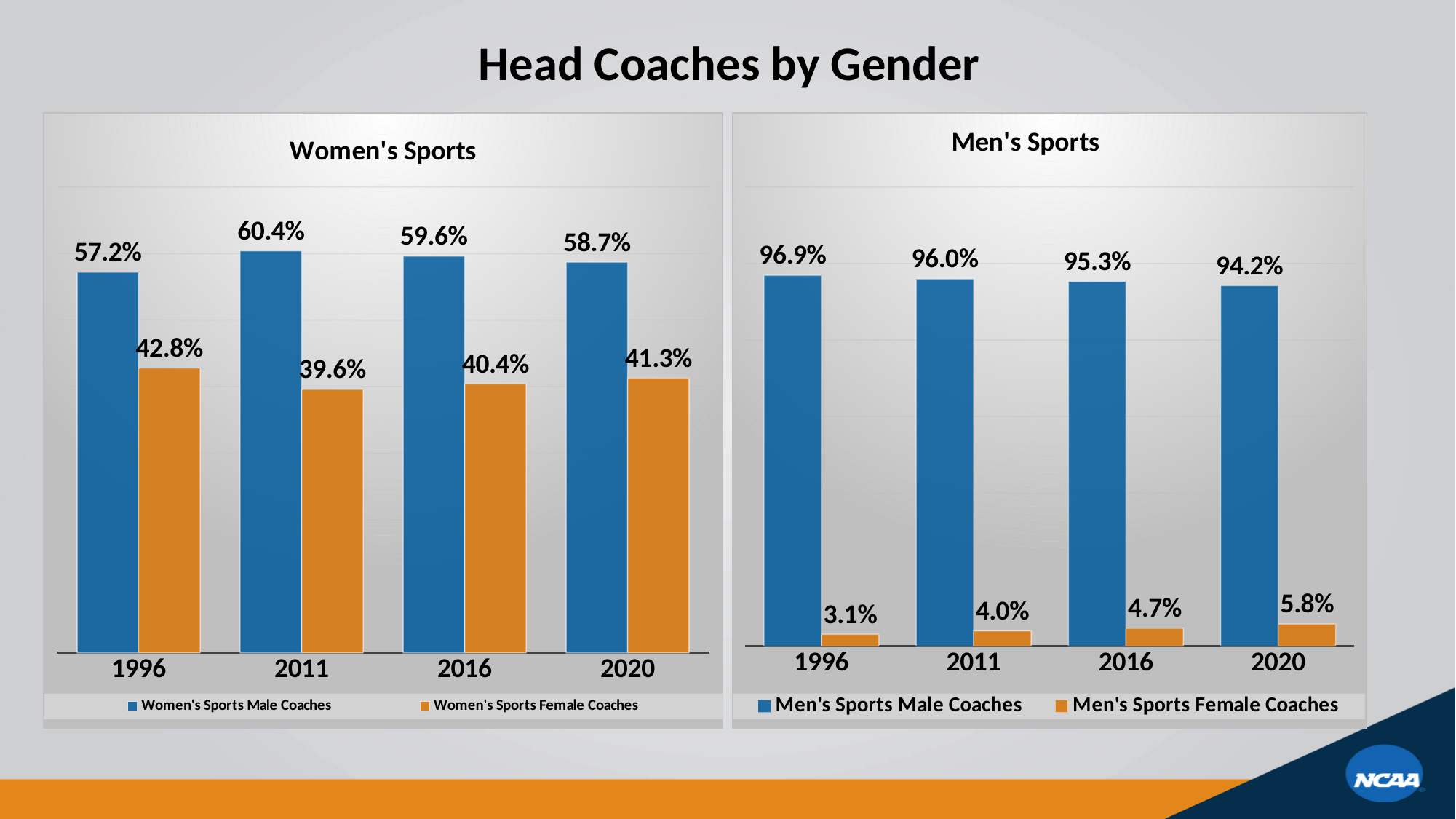

Head Coaches by Gender

### Chart: Women's Sports

| Category | Women's Sports | Women's Sports |
|---|---|---|
| 1996 | 0.572 | 0.428 |
| 2011 | 0.604 | 0.396 |
| 2016 | 0.596 | 0.404 |
| 2020 | 0.587 | 0.413 |

### Chart: Men's Sports

| Category | Men's Sports | Men's Sports |
|---|---|---|
| 1996 | 0.969 | 0.031 |
| 2011 | 0.96 | 0.04 |
| 2016 | 0.953 | 0.047 |
| 2020 | 0.942 | 0.058 |